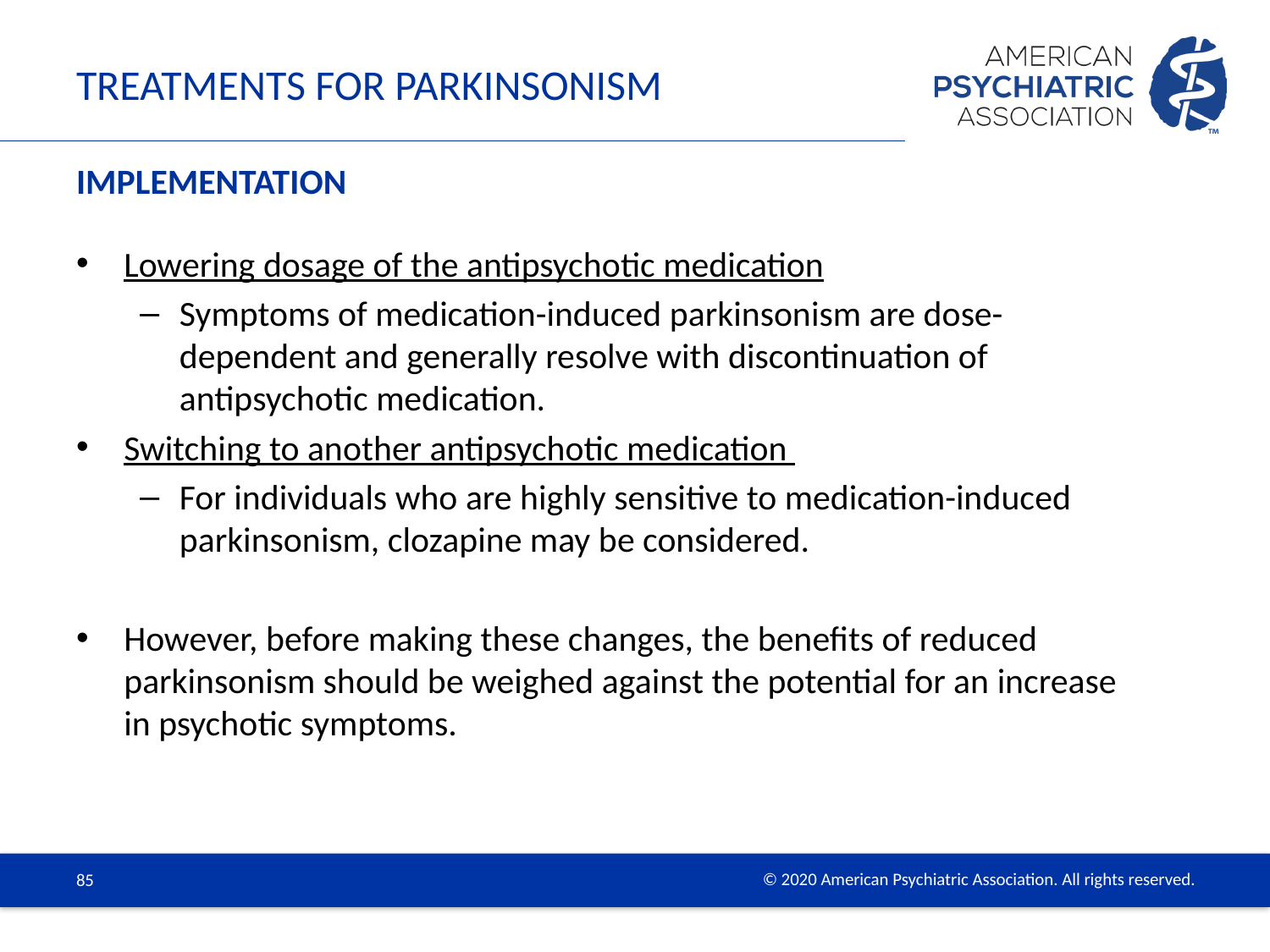

# Treatments for Parkinsonism
Implementation
Lowering dosage of the antipsychotic medication
Symptoms of medication-induced parkinsonism are dose-dependent and generally resolve with discontinuation of antipsychotic medication.
Switching to another antipsychotic medication
For individuals who are highly sensitive to medication-induced parkinsonism, clozapine may be considered.

However, before making these changes, the benefits of reduced parkinsonism should be weighed against the potential for an increase in psychotic symptoms.